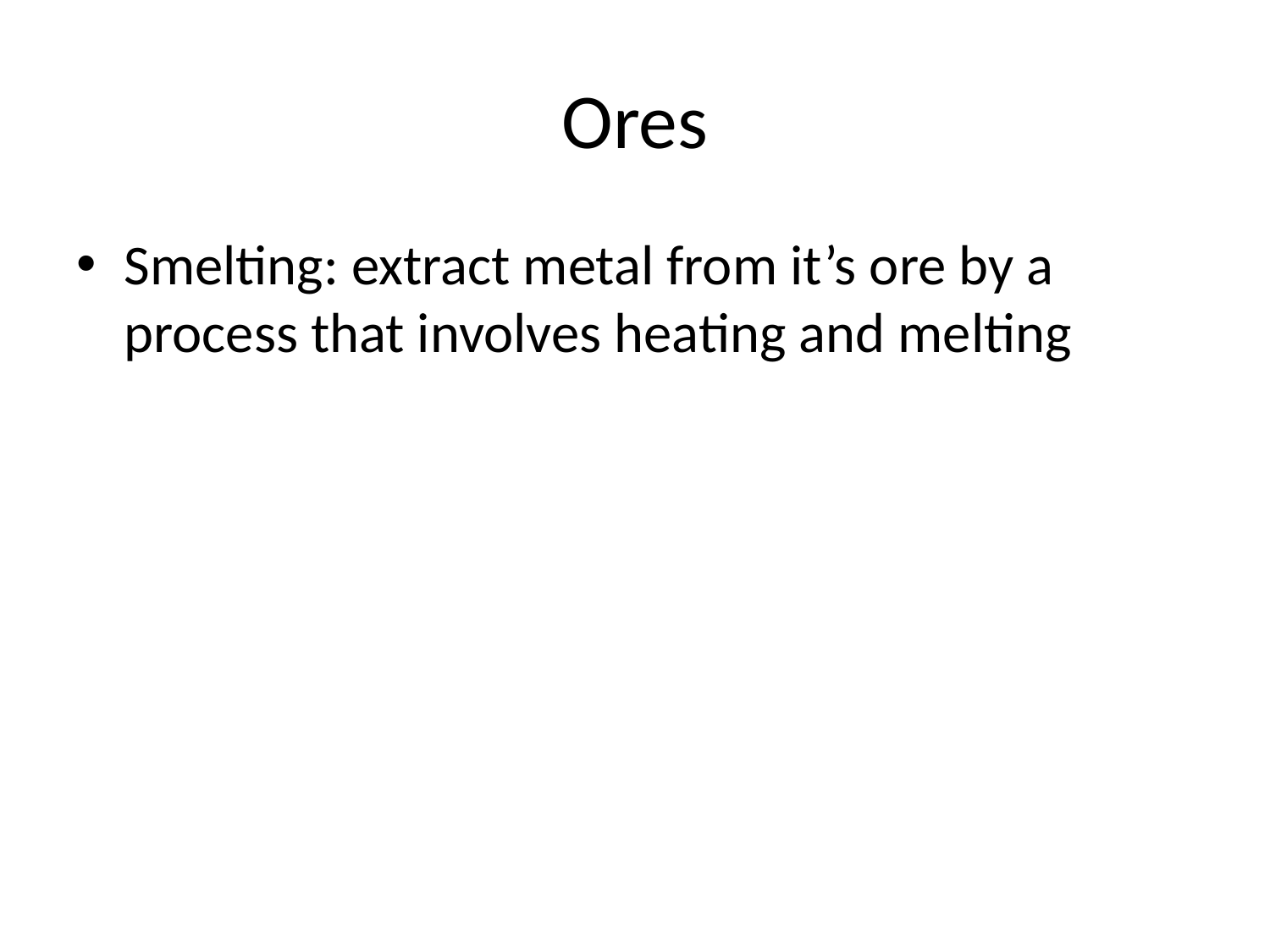

# Ores
Smelting: extract metal from it’s ore by a  process that involves heating and melting